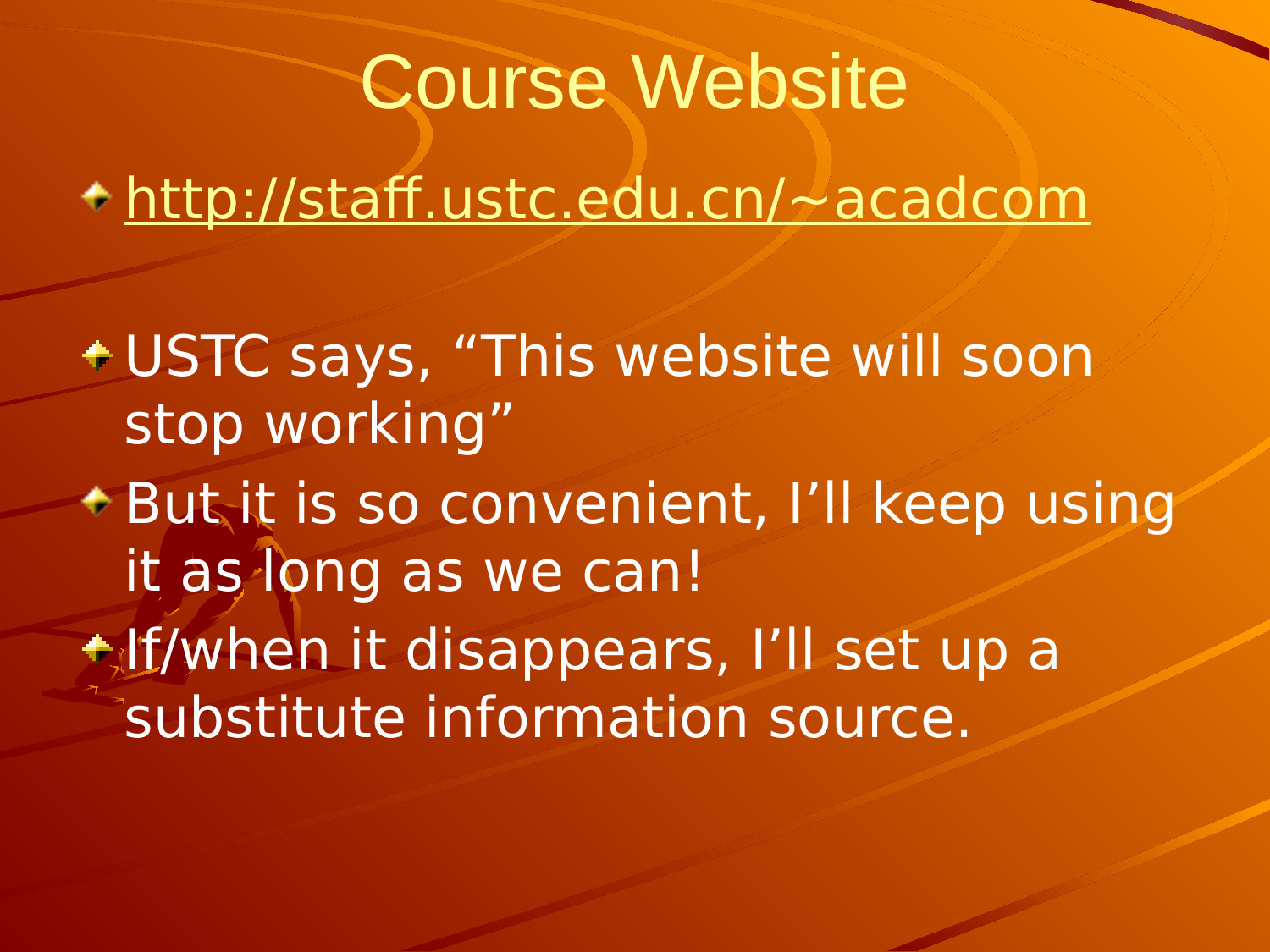

# Course Website
http://staff.ustc.edu.cn/~acadcom

USTC says, “This website will soon stop working”
But it is so convenient, I’ll keep using it as long as we can!
If/when it disappears, I’ll set up a substitute information source.